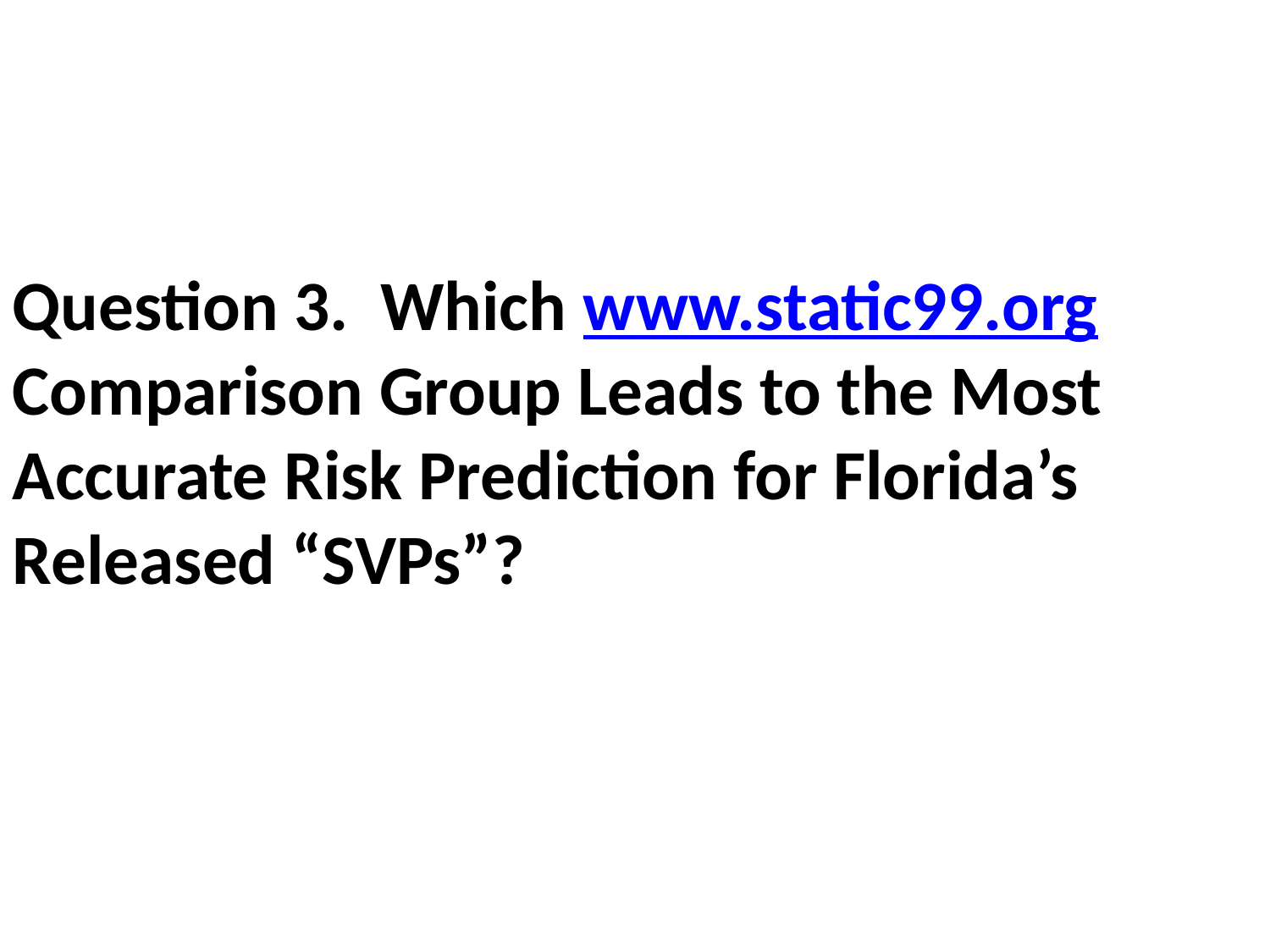

Question 3.  Which www.static99.org Comparison Group Leads to the Most Accurate Risk Prediction for Florida’s Released “SVPs”?